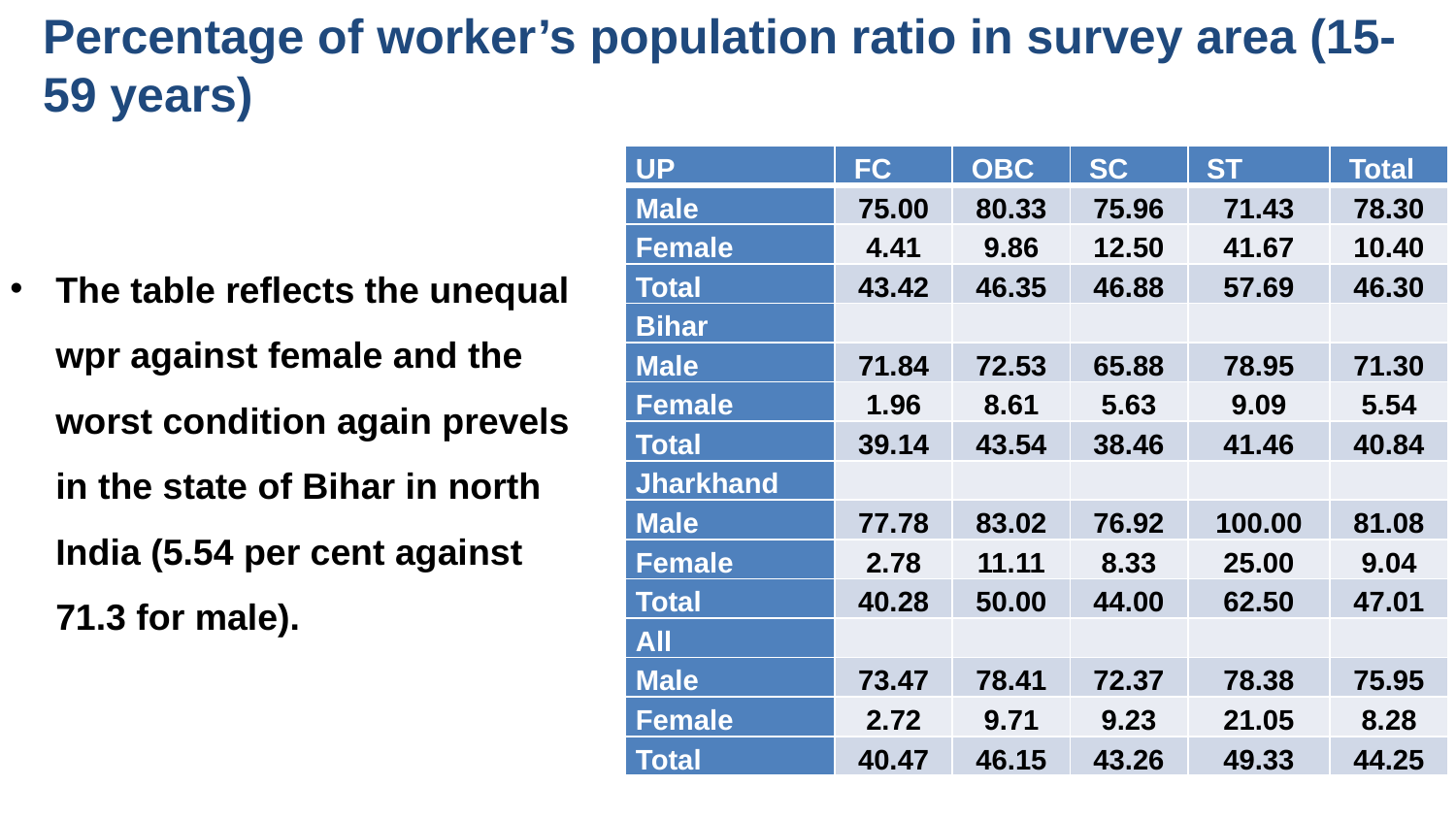

Percentage of worker’s population ratio in survey area (15-59 years)
| UP | FC | OBC | SC | ST | Total |
| --- | --- | --- | --- | --- | --- |
| Male | 75.00 | 80.33 | 75.96 | 71.43 | 78.30 |
| Female | 4.41 | 9.86 | 12.50 | 41.67 | 10.40 |
| Total | 43.42 | 46.35 | 46.88 | 57.69 | 46.30 |
| Bihar |  |  |  |  |  |
| Male | 71.84 | 72.53 | 65.88 | 78.95 | 71.30 |
| Female | 1.96 | 8.61 | 5.63 | 9.09 | 5.54 |
| Total | 39.14 | 43.54 | 38.46 | 41.46 | 40.84 |
| Jharkhand |  |  |  |  |  |
| Male | 77.78 | 83.02 | 76.92 | 100.00 | 81.08 |
| Female | 2.78 | 11.11 | 8.33 | 25.00 | 9.04 |
| Total | 40.28 | 50.00 | 44.00 | 62.50 | 47.01 |
| All |  |  |  |  |  |
| Male | 73.47 | 78.41 | 72.37 | 78.38 | 75.95 |
| Female | 2.72 | 9.71 | 9.23 | 21.05 | 8.28 |
| Total | 40.47 | 46.15 | 43.26 | 49.33 | 44.25 |
The table reflects the unequal wpr against female and the worst condition again prevels in the state of Bihar in north India (5.54 per cent against 71.3 for male).